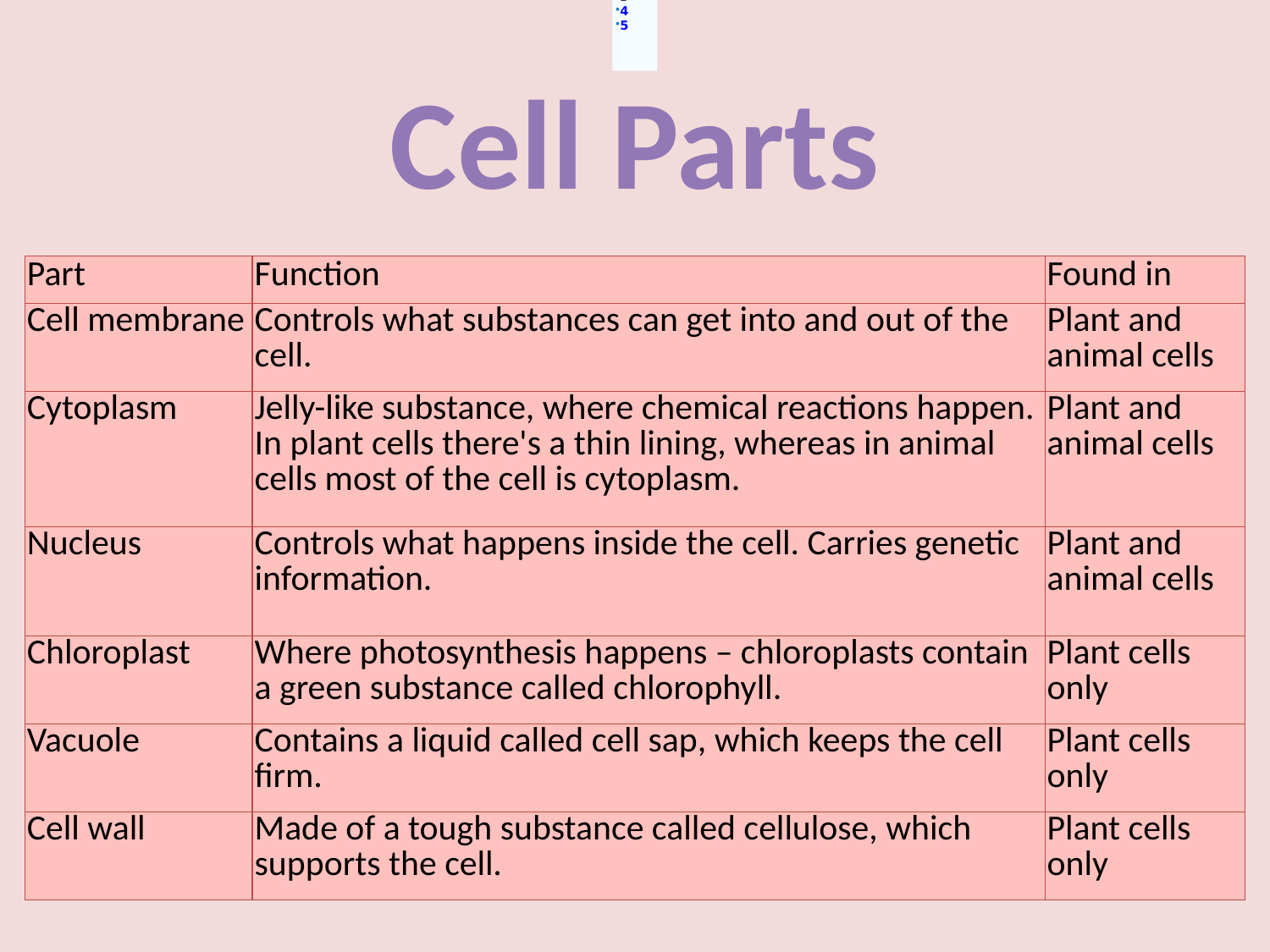

Page
1
2
3
4
5

Cell Parts
| Part | Function | Found in |
| --- | --- | --- |
| Cell membrane | Controls what substances can get into and out of the cell. | Plant and animal cells |
| Cytoplasm | Jelly-like substance, where chemical reactions happen. In plant cells there's a thin lining, whereas in animal cells most of the cell is cytoplasm. | Plant and animal cells |
| Nucleus | Controls what happens inside the cell. Carries genetic information. | Plant and animal cells |
| Chloroplast | Where photosynthesis happens – chloroplasts contain a green substance called chlorophyll. | Plant cells only |
| Vacuole | Contains a liquid called cell sap, which keeps the cell firm. | Plant cells only |
| Cell wall | Made of a tough substance called cellulose, which supports the cell. | Plant cells only |